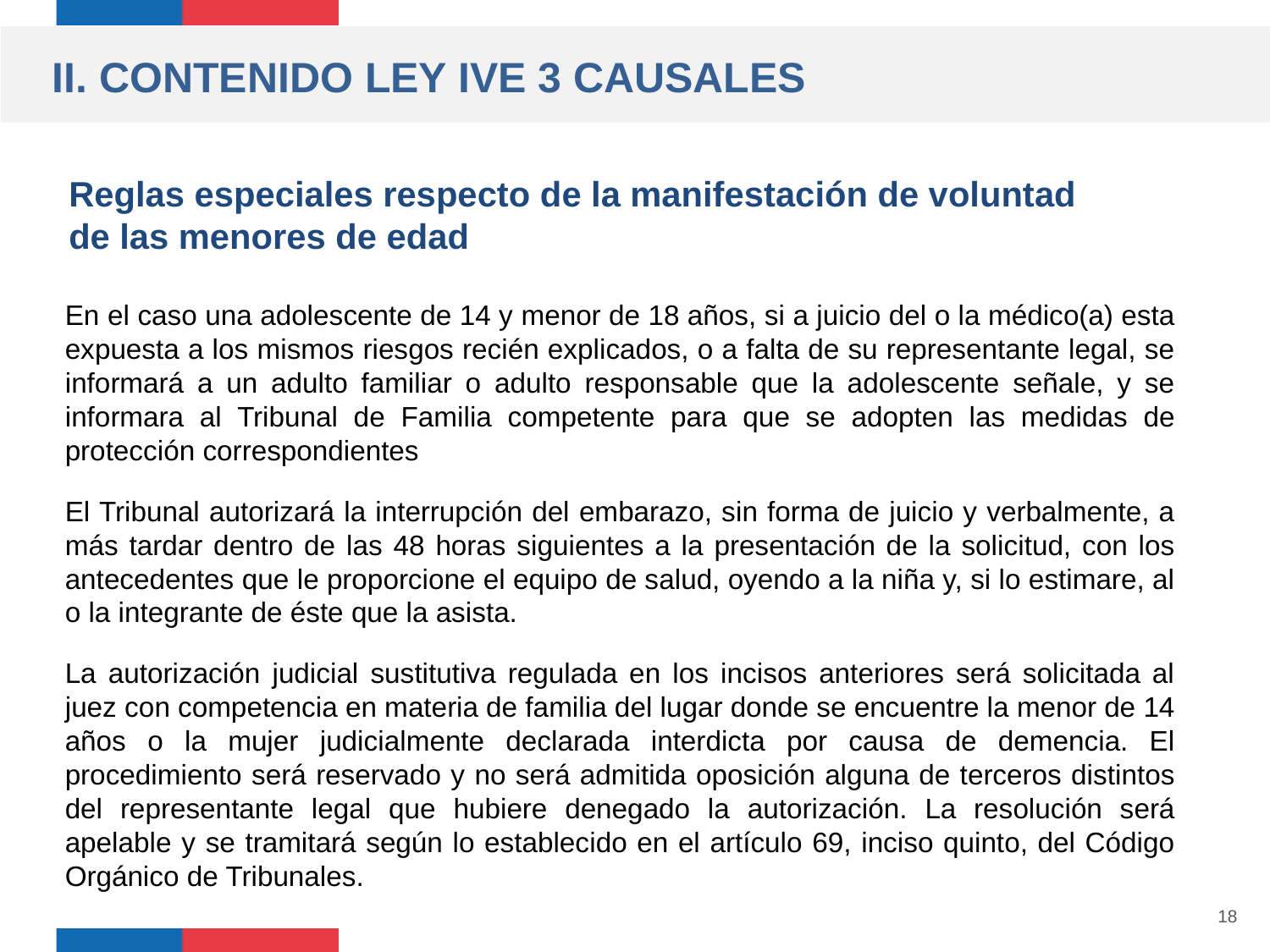

II. CONTENIDO LEY IVE 3 CAUSALES
Reglas especiales respecto de la manifestación de voluntad de las menores de edad
En el caso una adolescente de 14 y menor de 18 años, si a juicio del o la médico(a) esta expuesta a los mismos riesgos recién explicados, o a falta de su representante legal, se informará a un adulto familiar o adulto responsable que la adolescente señale, y se informara al Tribunal de Familia competente para que se adopten las medidas de protección correspondientes
El Tribunal autorizará la interrupción del embarazo, sin forma de juicio y verbalmente, a más tardar dentro de las 48 horas siguientes a la presentación de la solicitud, con los antecedentes que le proporcione el equipo de salud, oyendo a la niña y, si lo estimare, al o la integrante de éste que la asista.
La autorización judicial sustitutiva regulada en los incisos anteriores será solicitada al juez con competencia en materia de familia del lugar donde se encuentre la menor de 14 años o la mujer judicialmente declarada interdicta por causa de demencia. El procedimiento será reservado y no será admitida oposición alguna de terceros distintos del representante legal que hubiere denegado la autorización. La resolución será apelable y se tramitará según lo establecido en el artículo 69, inciso quinto, del Código Orgánico de Tribunales.